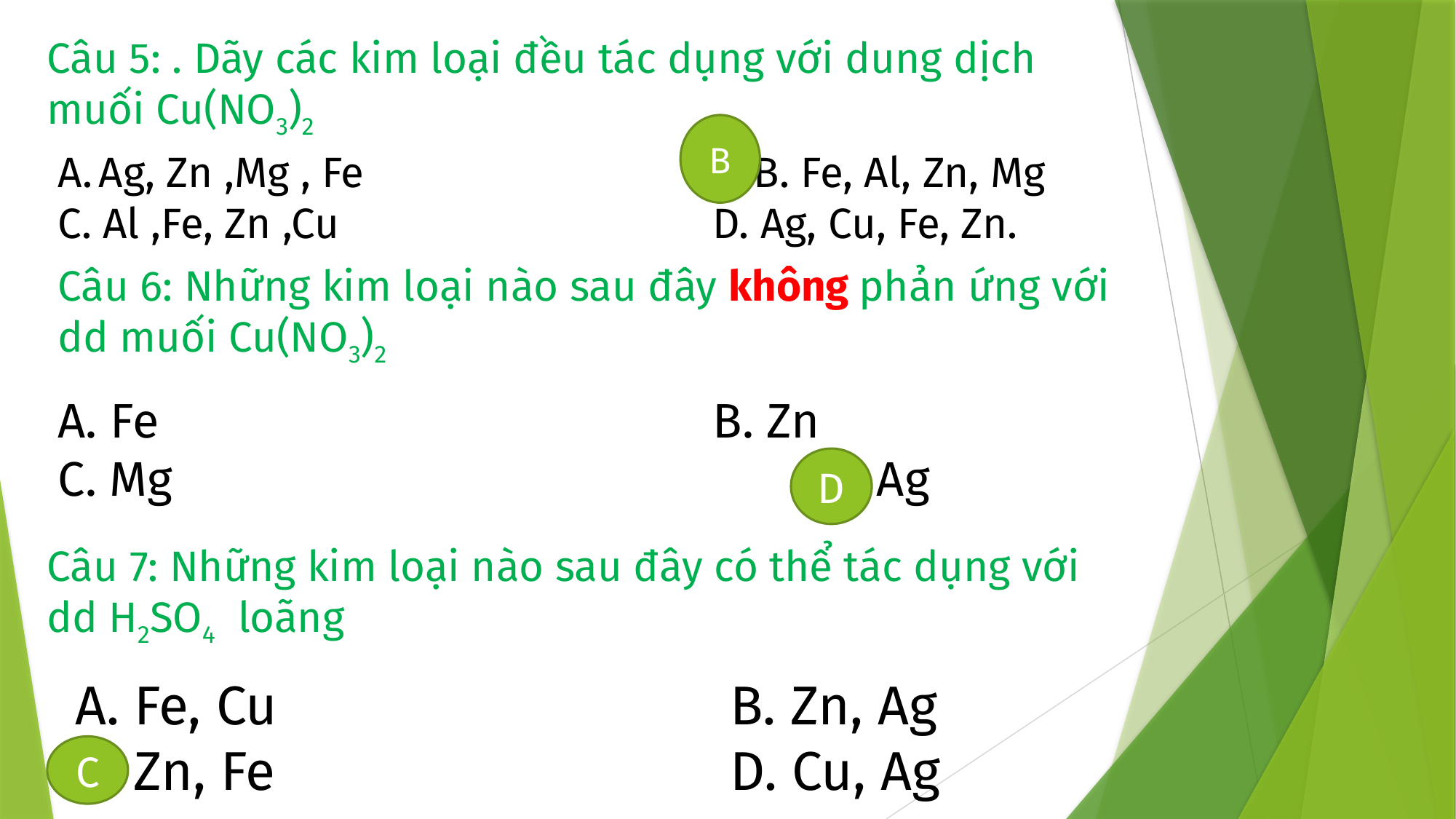

Câu 5: . Dãy các kim loại đều tác dụng với dung dịch muối Cu(NO3)2
B
Ag, Zn ,Mg , Fe      			B. Fe, Al, Zn, Mg
C. Al ,Fe, Zn ,Cu        			D. Ag, Cu, Fe, Zn.
Câu 6: Những kim loại nào sau đây không phản ứng với dd muối Cu(NO3)2
A. Fe						B. Zn
C. Mg						D. Ag
D
Câu 7: Những kim loại nào sau đây có thể tác dụng với dd H2SO4  loãng
A. Fe, Cu					B. Zn, Ag
C. Zn, Fe					D. Cu, Ag
C